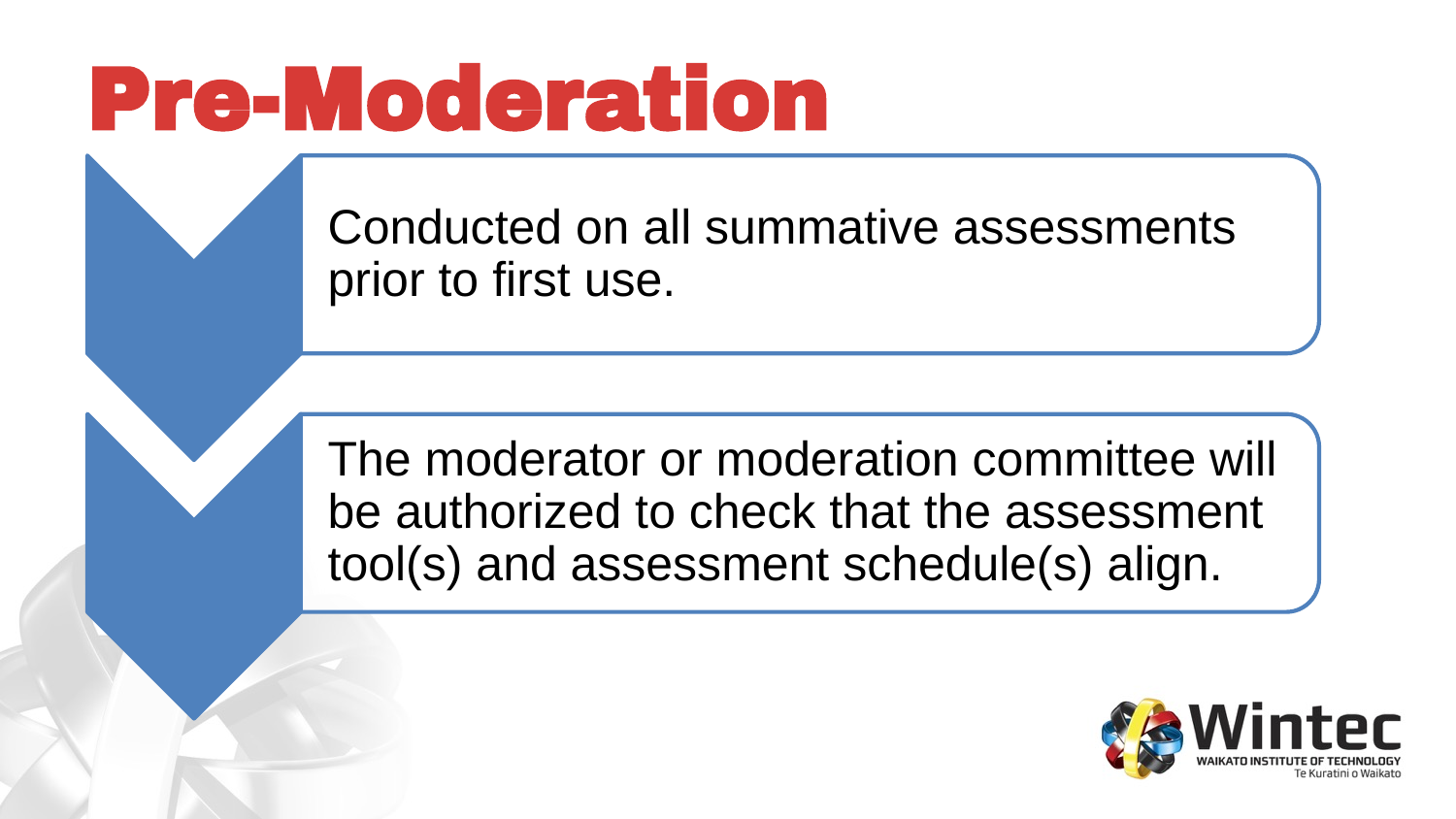

# Pre-Moderation

Conducted on all summative assessments prior to first use.

The moderator or moderation committee will be authorized to check that the assessment tool(s) and assessment schedule(s) align.